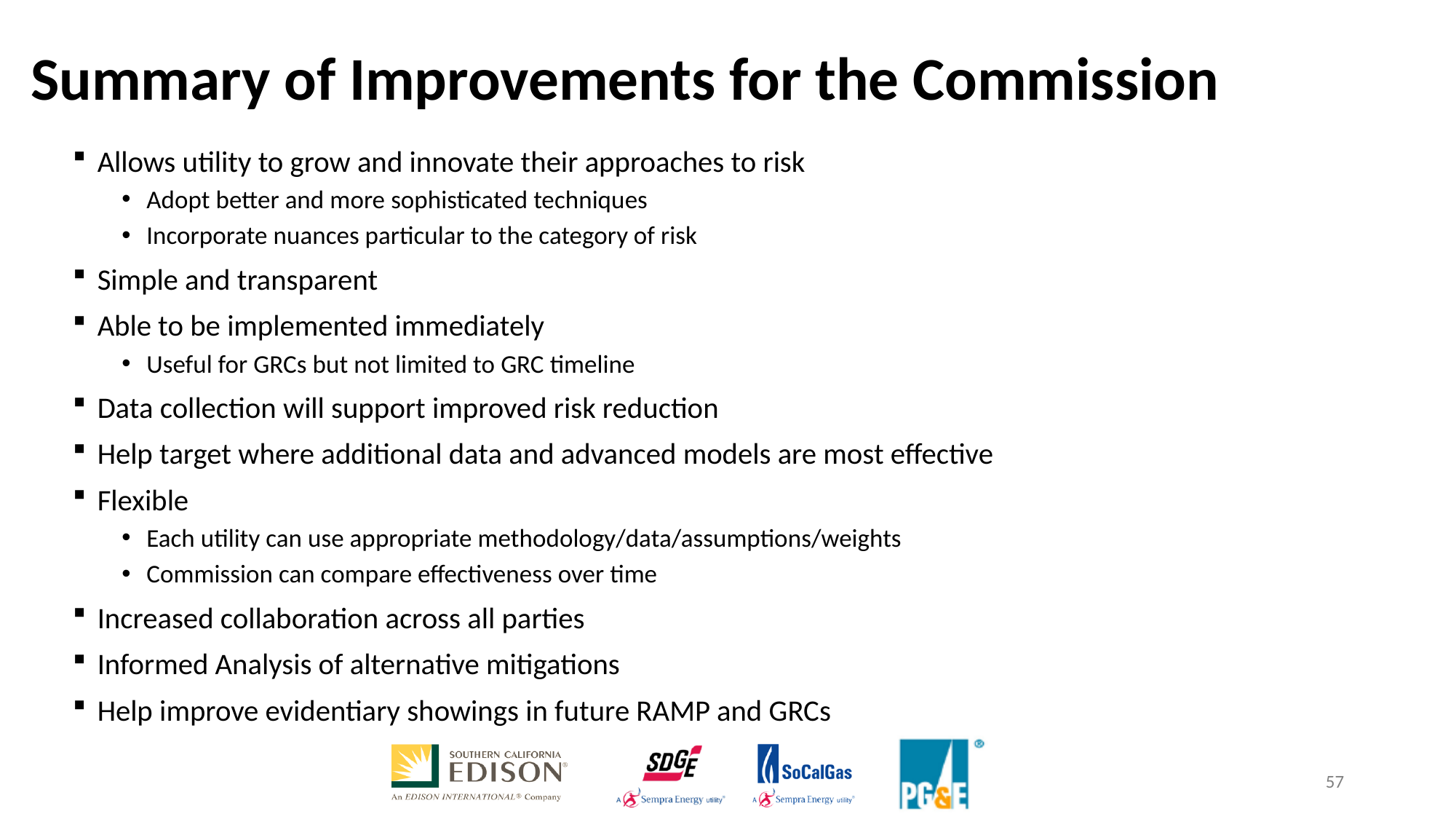

# Summary of Improvements for the Commission
Allows utility to grow and innovate their approaches to risk
Adopt better and more sophisticated techniques
Incorporate nuances particular to the category of risk
Simple and transparent
Able to be implemented immediately
Useful for GRCs but not limited to GRC timeline
Data collection will support improved risk reduction
Help target where additional data and advanced models are most effective
Flexible
Each utility can use appropriate methodology/data/assumptions/weights
Commission can compare effectiveness over time
Increased collaboration across all parties
Informed Analysis of alternative mitigations
Help improve evidentiary showings in future RAMP and GRCs

57